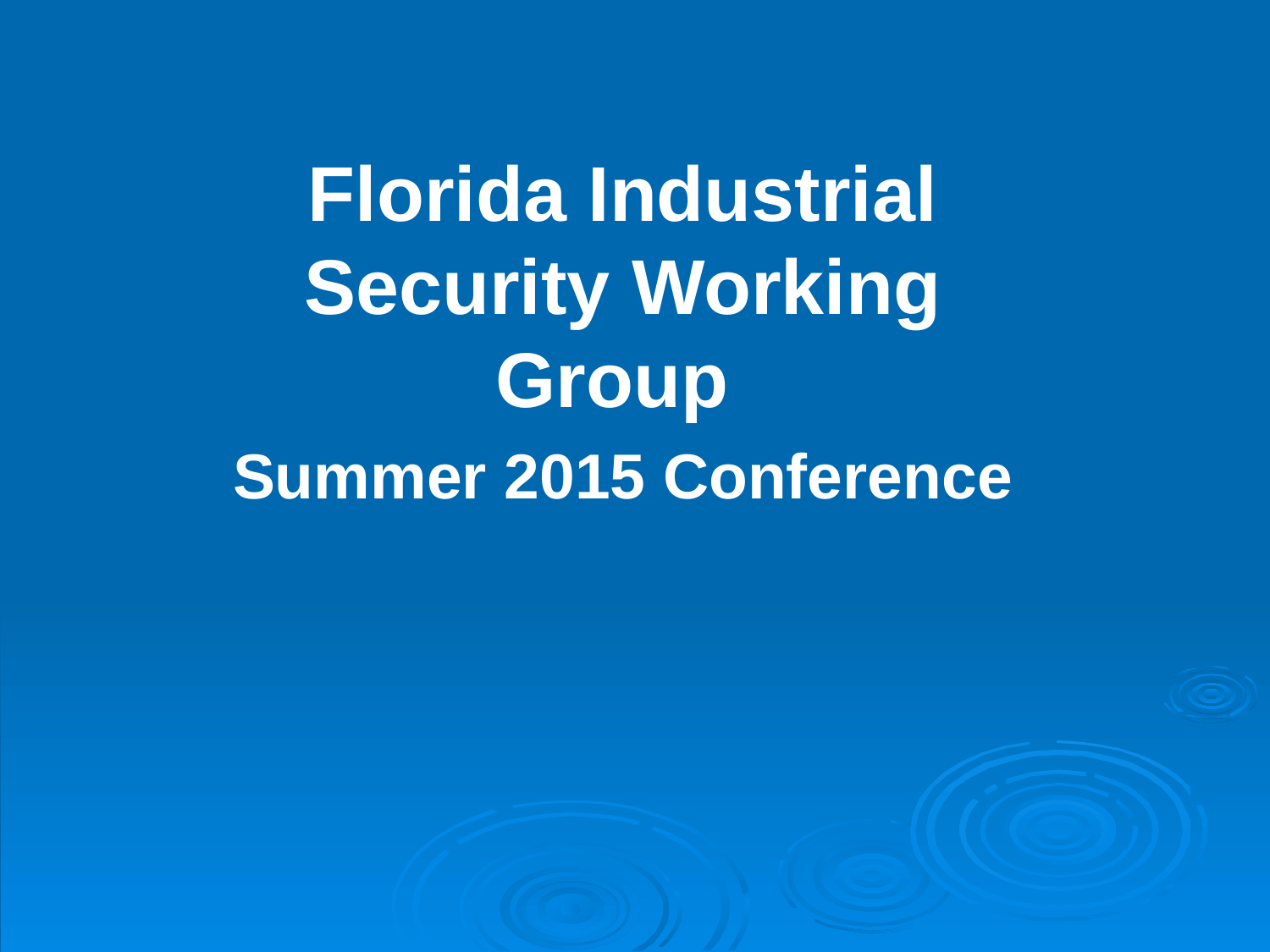

Florida Industrial Security Working Group
Summer 2015 Conference